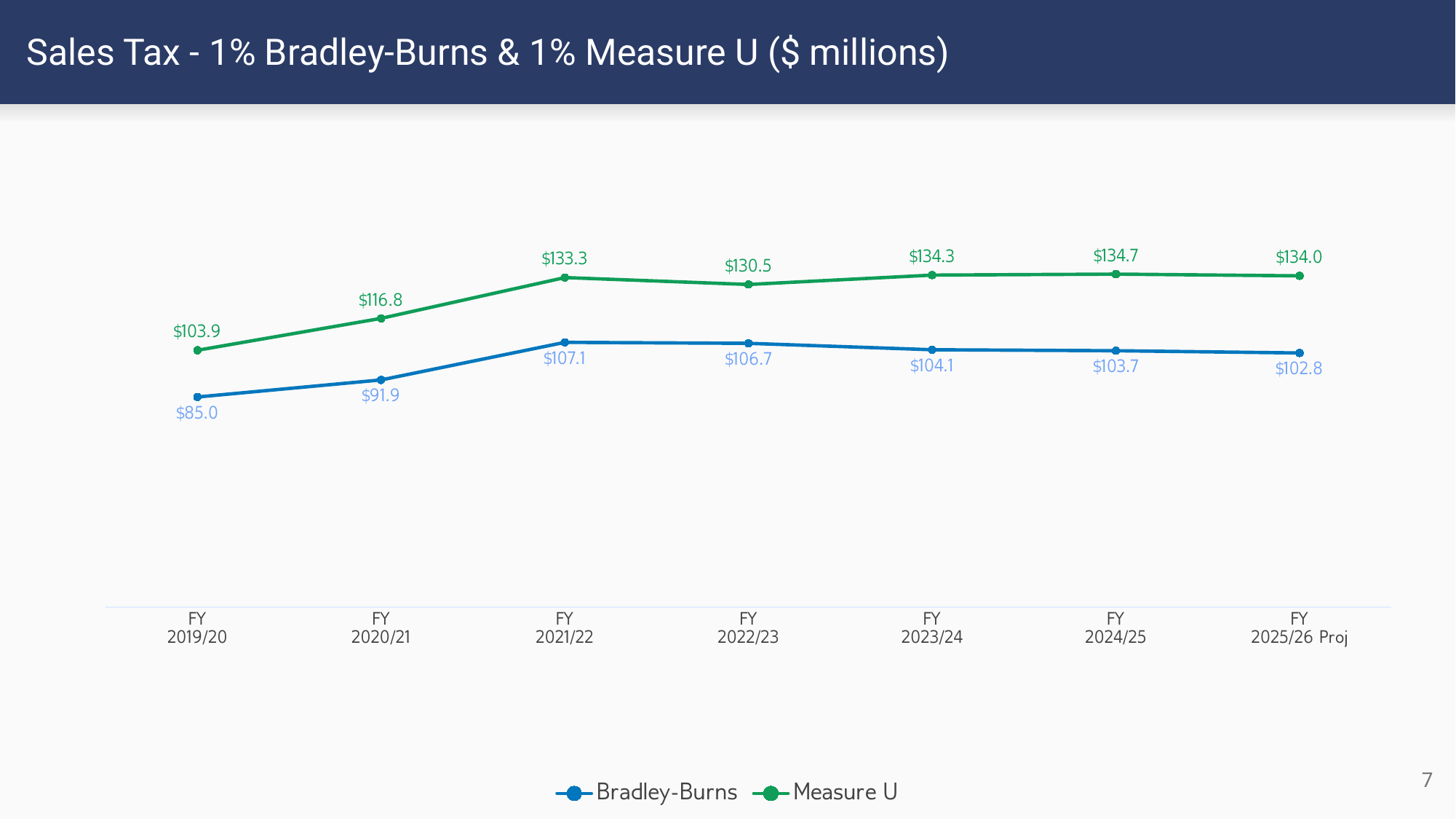

# Sales Tax - 1% Bradley-Burns & 1% Measure U ($ millions)

### Chart

| Category | Bradley-Burns | Measure U |
|---|---|---|
| FY
2019/20 | 85.0 | 103.9 |
| FY
2020/21 | 91.9 | 116.8 |
| FY
2021/22 | 107.1 | 133.3 |
| FY
2022/23 | 106.7 | 130.5 |
| FY
2023/24 | 104.1 | 134.3 |
| FY
2024/25 | 103.7 | 134.7 |
| FY
2025/26 Proj | 102.8 | 134.0 |
7